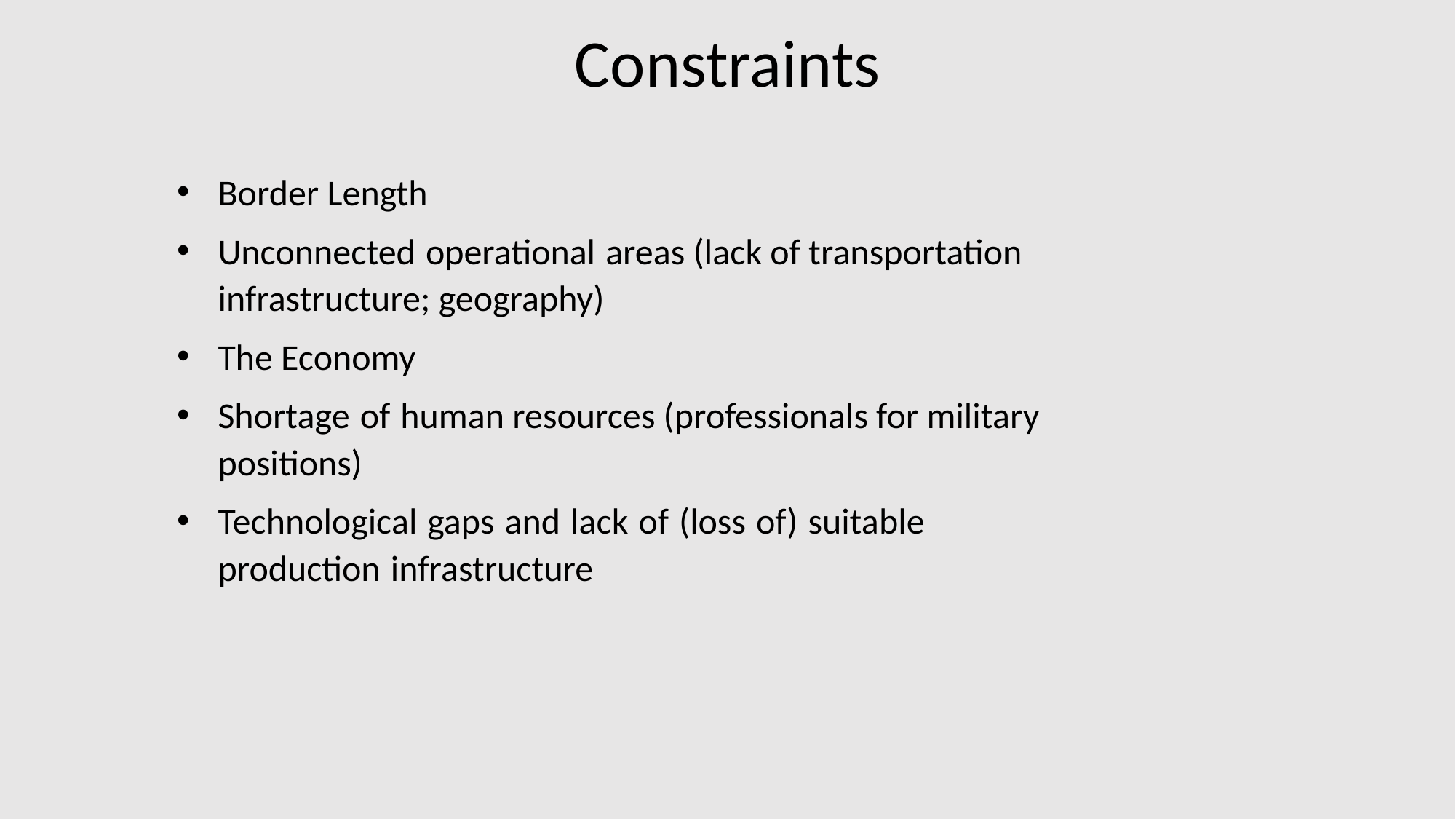

# Constraints
Border Length
Unconnected operational areas (lack of transportation infrastructure; geography)
The Economy
Shortage of human resources (professionals for military positions)
Technological gaps and lack of (loss of) suitable production infrastructure